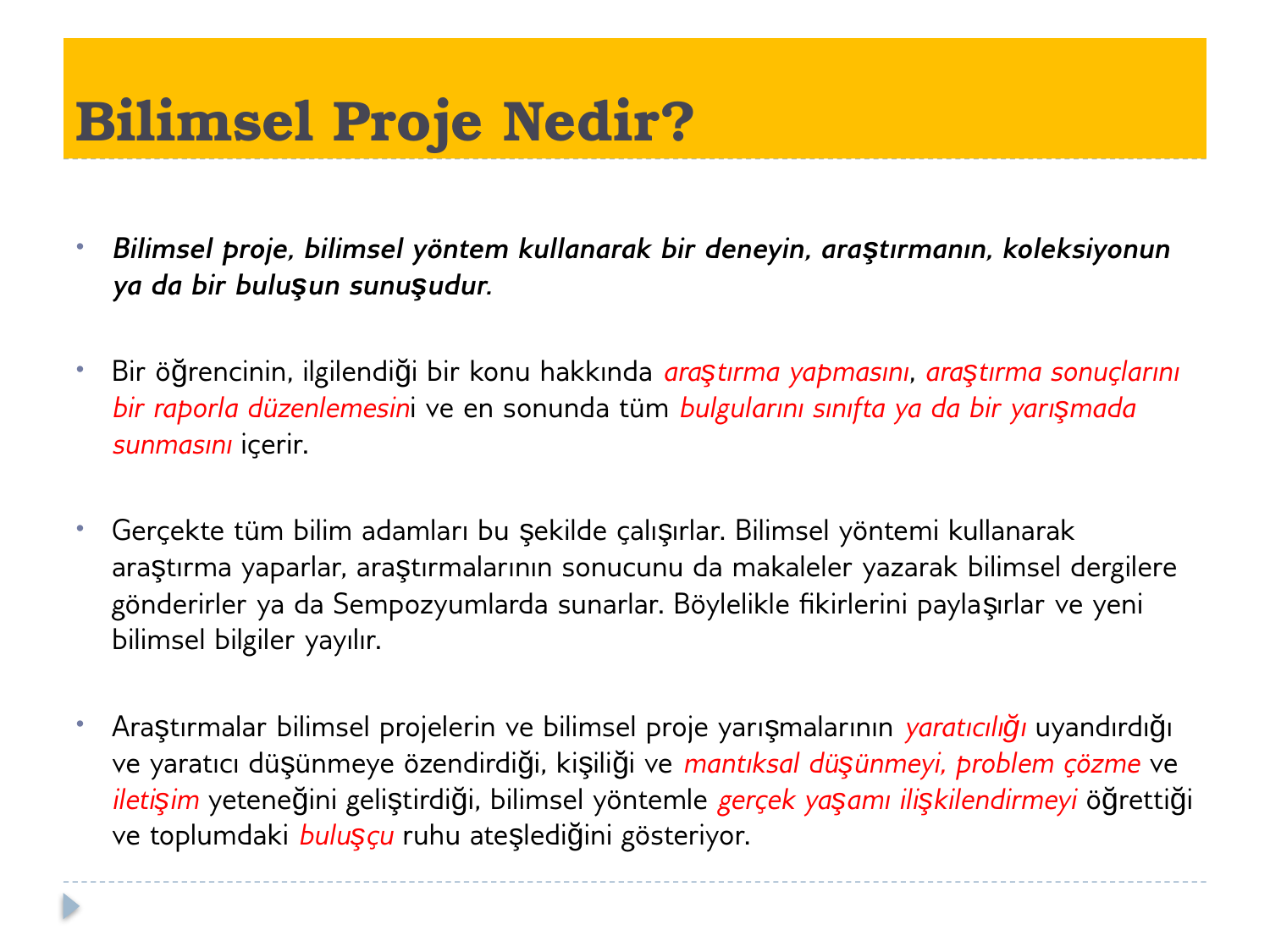

# Bilimsel Proje Nedir?
Bilimsel proje, bilimsel yöntem kullanarak bir deneyin, araştırmanın, koleksiyonun ya da bir buluşun sunuşudur.

Bir öğrencinin, ilgilendiği bir konu hakkında araştırma yapmasını, araştırma sonuçlarını bir raporla düzenlemesini ve en sonunda tüm bulgularını sınıfta ya da bir yarışmada sunmasını içerir.

Gerçekte tüm bilim adamları bu şekilde çalışırlar. Bilimsel yöntemi kullanarak araştırma yaparlar, araştırmalarının sonucunu da makaleler yazarak bilimsel dergilere gönderirler ya da Sempozyumlarda sunarlar. Böylelikle fikirlerini paylaşırlar ve yeni bilimsel bilgiler yayılır.

Araştırmalar bilimsel projelerin ve bilimsel proje yarışmalarının yaratıcılığı uyandırdığı ve yaratıcı düşünmeye özendirdiği, kişiliği ve mantıksal düşünmeyi, problem çözme ve iletişim yeteneğini geliştirdiği, bilimsel yöntemle gerçek yaşamı ilişkilendirmeyi öğrettiği ve toplumdaki buluşçu ruhu ateşlediğini gösteriyor.